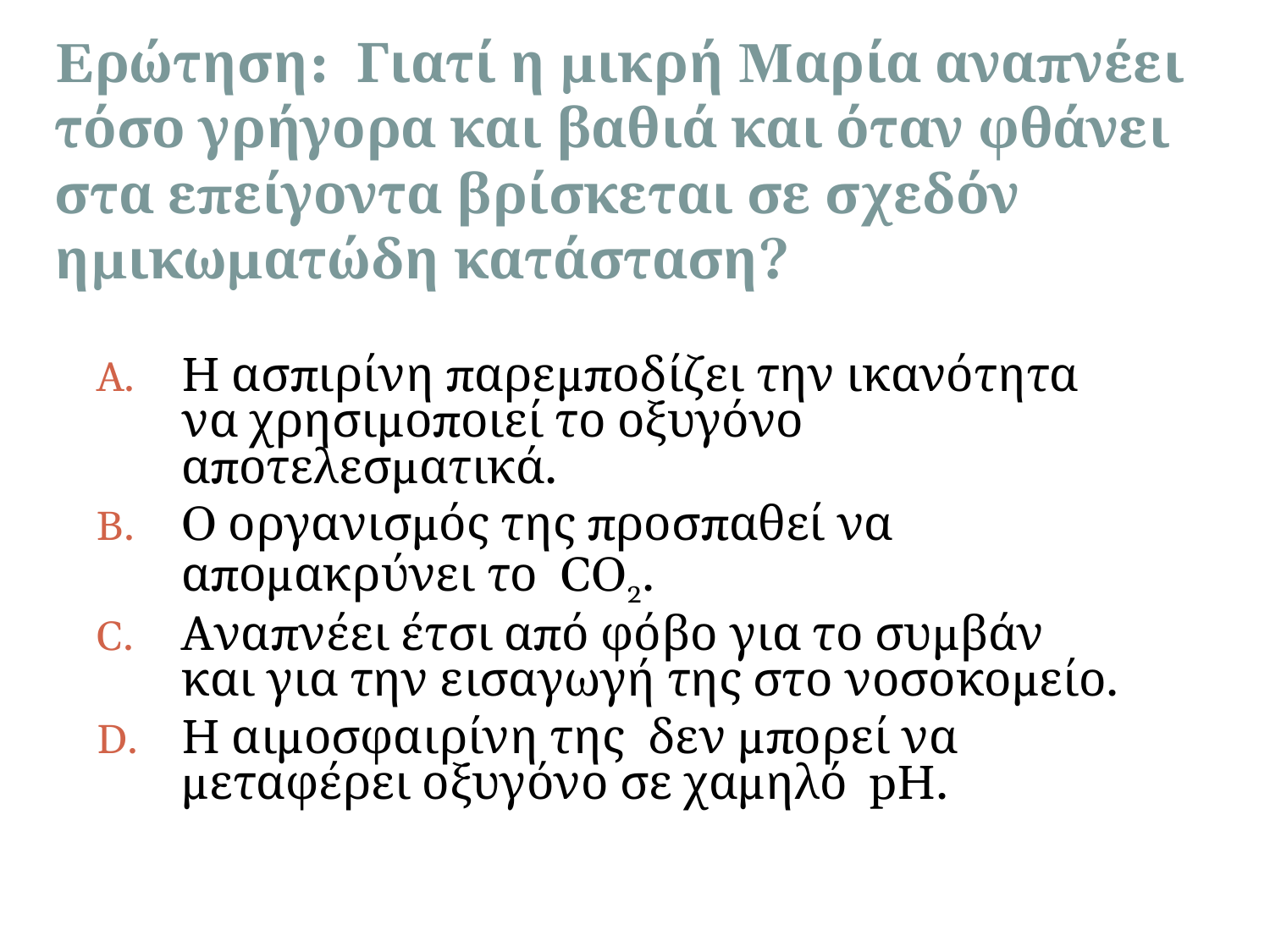

Ερώτηση:  Γιατί η μικρή Μαρία αναπνέει τόσο γρήγορα και βαθιά και όταν φθάνει στα επείγοντα βρίσκεται σε σχεδόν ημικωματώδη κατάσταση?
Η ασπιρίνη παρεμποδίζει την ικανότητα να χρησιμοποιεί το οξυγόνο αποτελεσματικά.
Ο οργανισμός της προσπαθεί να απομακρύνει το  CO2.
Αναπνέει έτσι από φόβο για το συμβάν και για την εισαγωγή της στο νοσοκομείο.
Η αιμοσφαιρίνη της  δεν μπορεί να μεταφέρει οξυγόνο σε χαμηλό  pH.